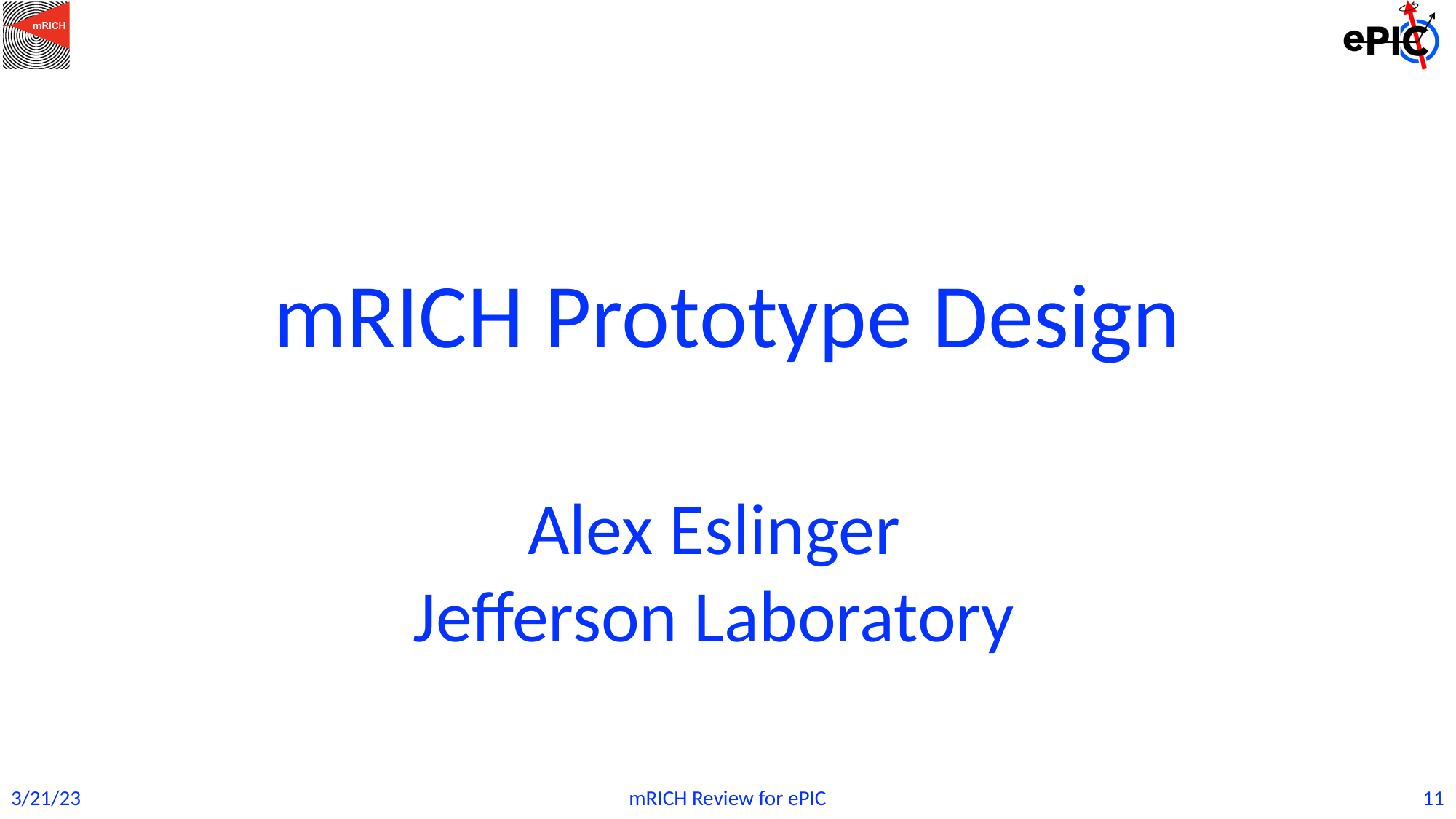

# mRICH Prototype Design
Alex Eslinger
Jefferson Laboratory
11
mRICH Review for ePIC
3/21/23